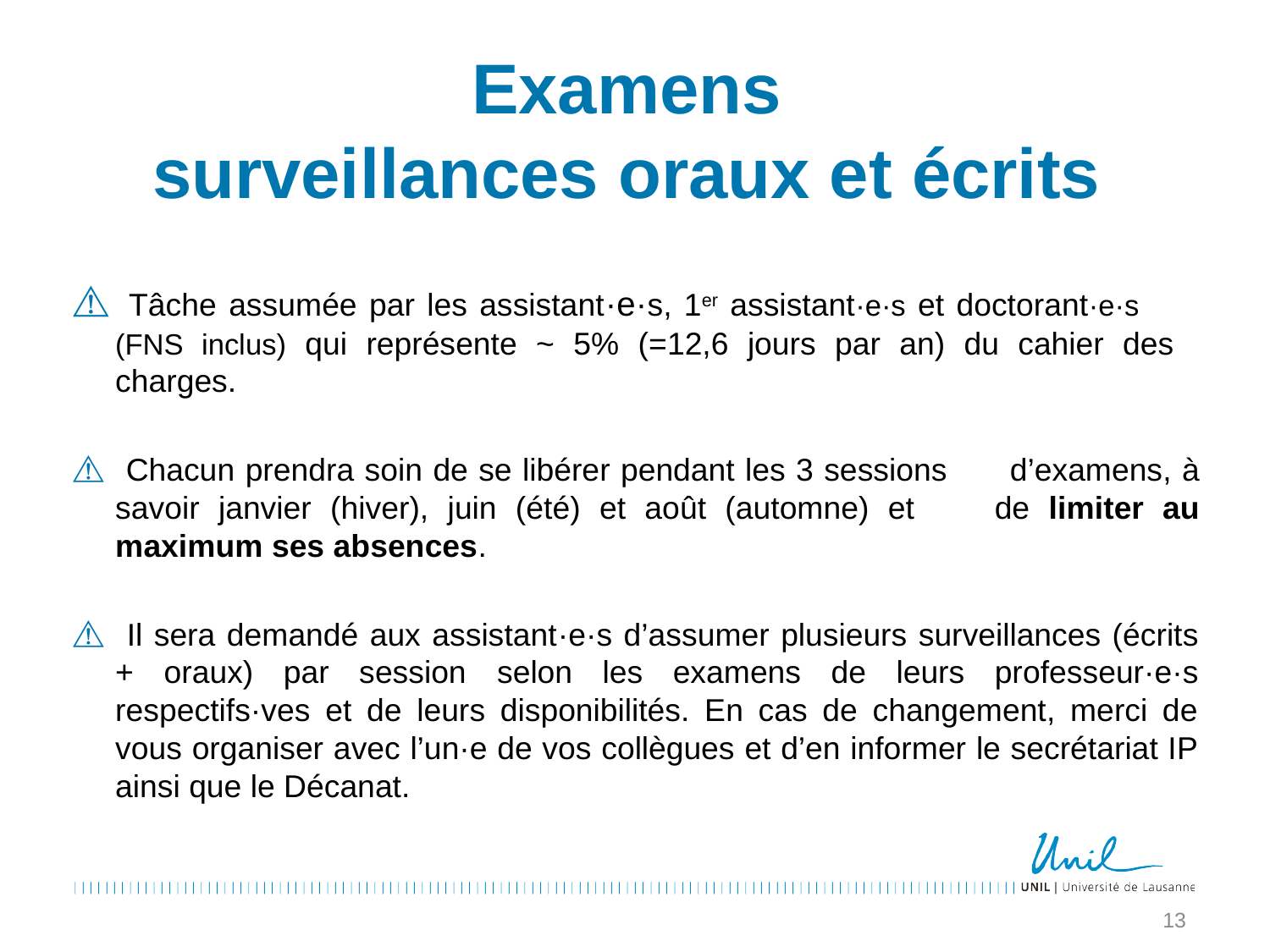

# Examens surveillances oraux et écrits

 Tâche assumée par les assistant·e·s, 1er assistant·e·s et doctorant·e·s 	(FNS inclus) qui représente ~ 5% (=12,6 jours par an) du cahier des	charges.

 Chacun prendra soin de se libérer pendant les 3 sessions 	d’examens, à savoir janvier (hiver), juin (été) et août (automne) et 	de limiter au maximum ses absences.

 Il sera demandé aux assistant·e·s d’assumer plusieurs surveillances (écrits + oraux) par session selon les examens de leurs professeur·e·s respectifs·ves et de leurs disponibilités. En cas de changement, merci de vous organiser avec l’un·e de vos collègues et d’en informer le secrétariat IP ainsi que le Décanat.
13